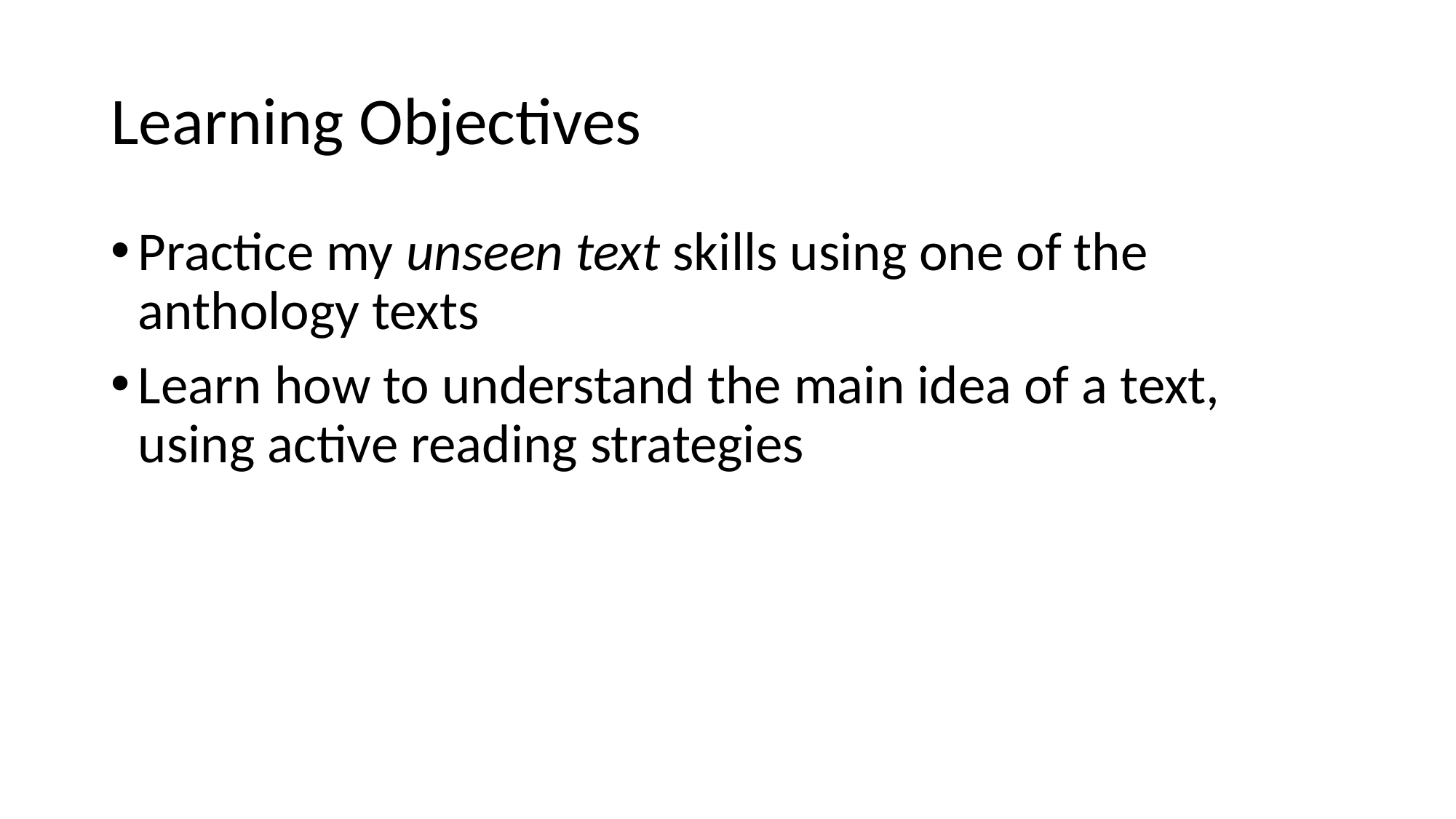

# Learning Objectives
Practice my unseen text skills using one of the anthology texts
Learn how to understand the main idea of a text, using active reading strategies